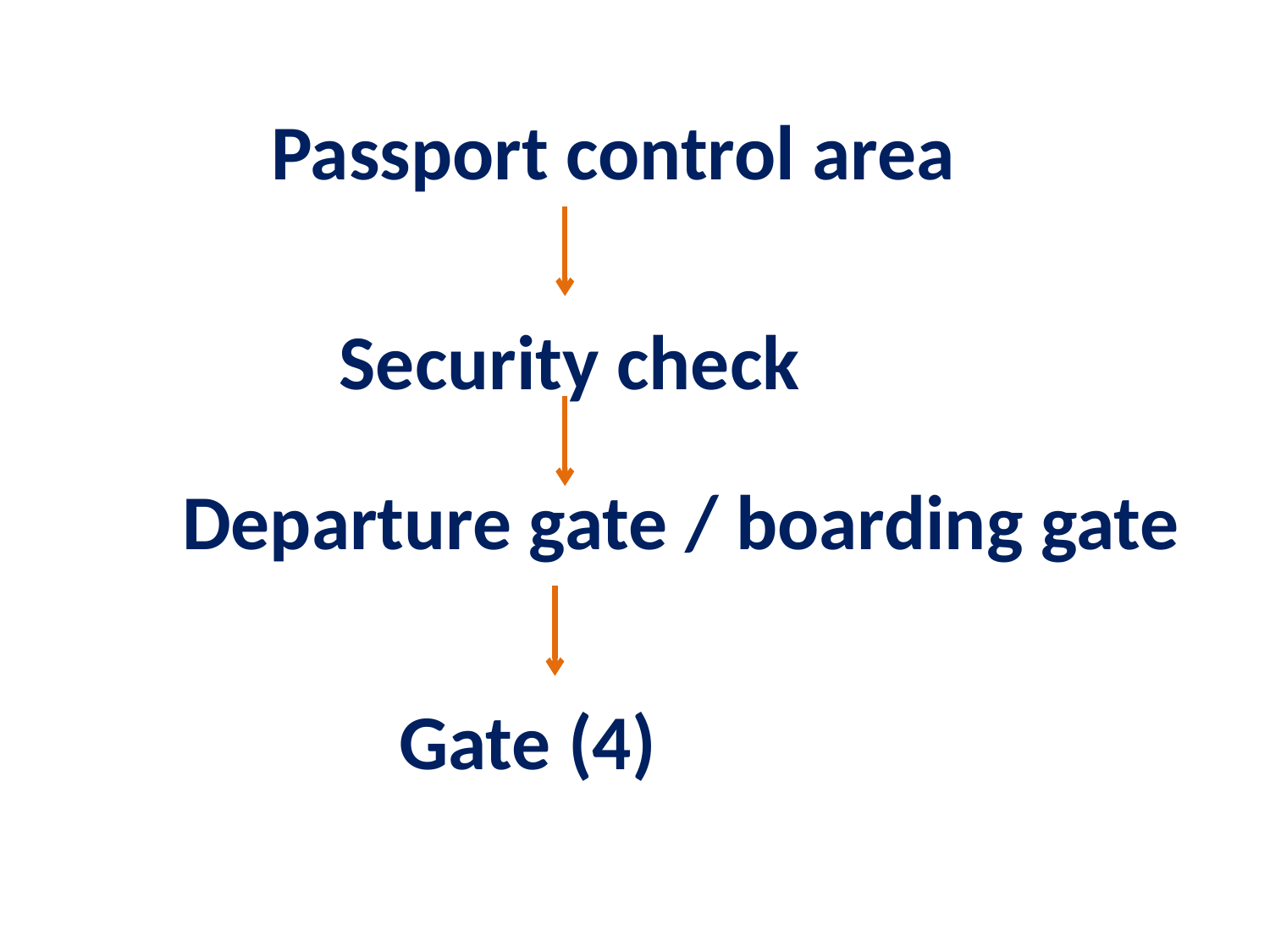

Passport control area
Security check
Departure gate / boarding gate
Gate (4)